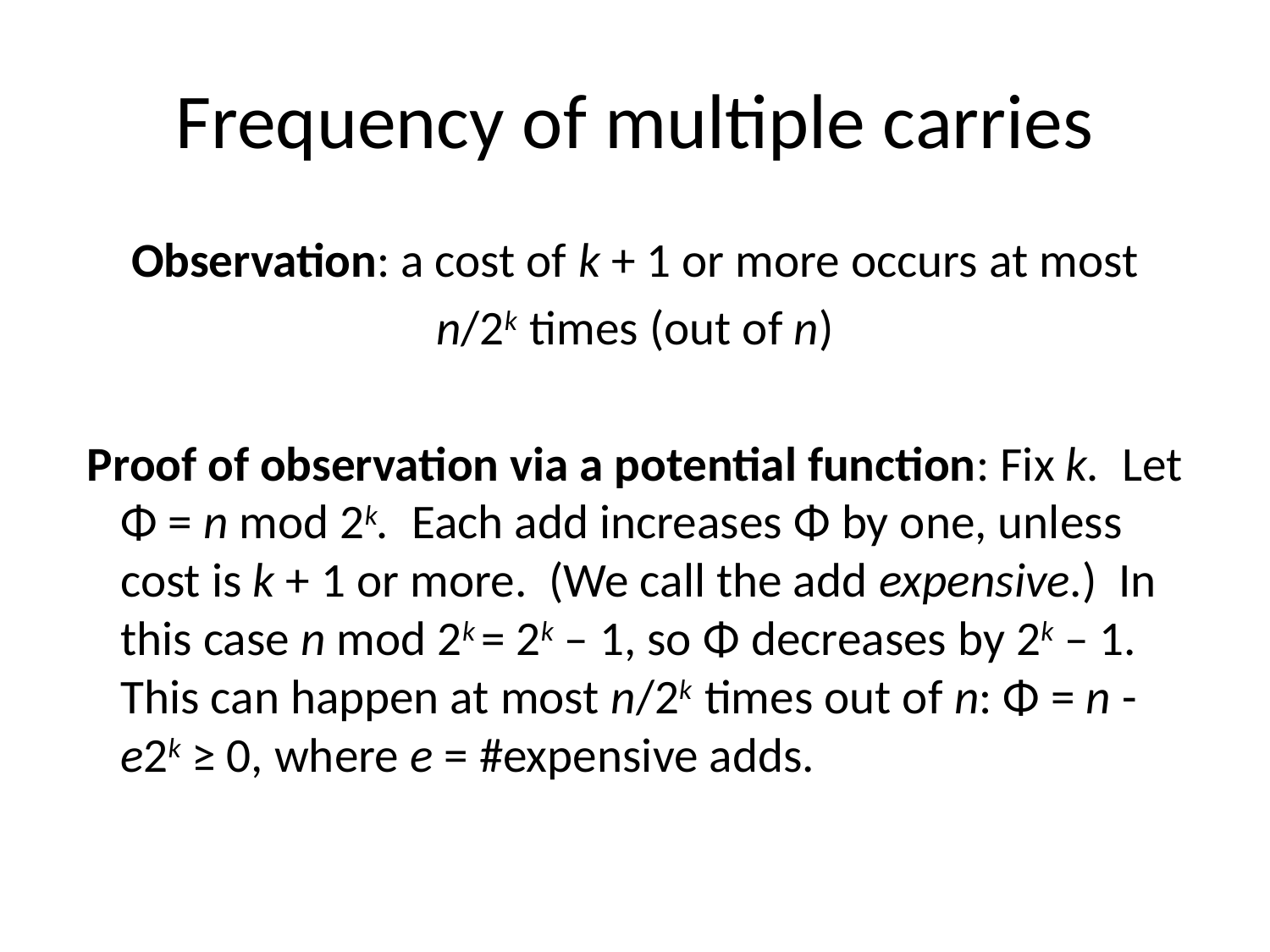

# Frequency of multiple carries
Observation: a cost of k + 1 or more occurs at most
n/2k  times (out of n)

 Proof of observation via a potential function: Fix k.  Let Φ = n mod 2k.  Each add increases Φ by one, unless cost is k + 1 or more.  (We call the add expensive.)  In this case n mod 2k = 2k – 1, so Φ decreases by 2k – 1.  This can happen at most n/2k  times out of n: Φ = n - e2k ≥ 0, where e = #expensive adds.